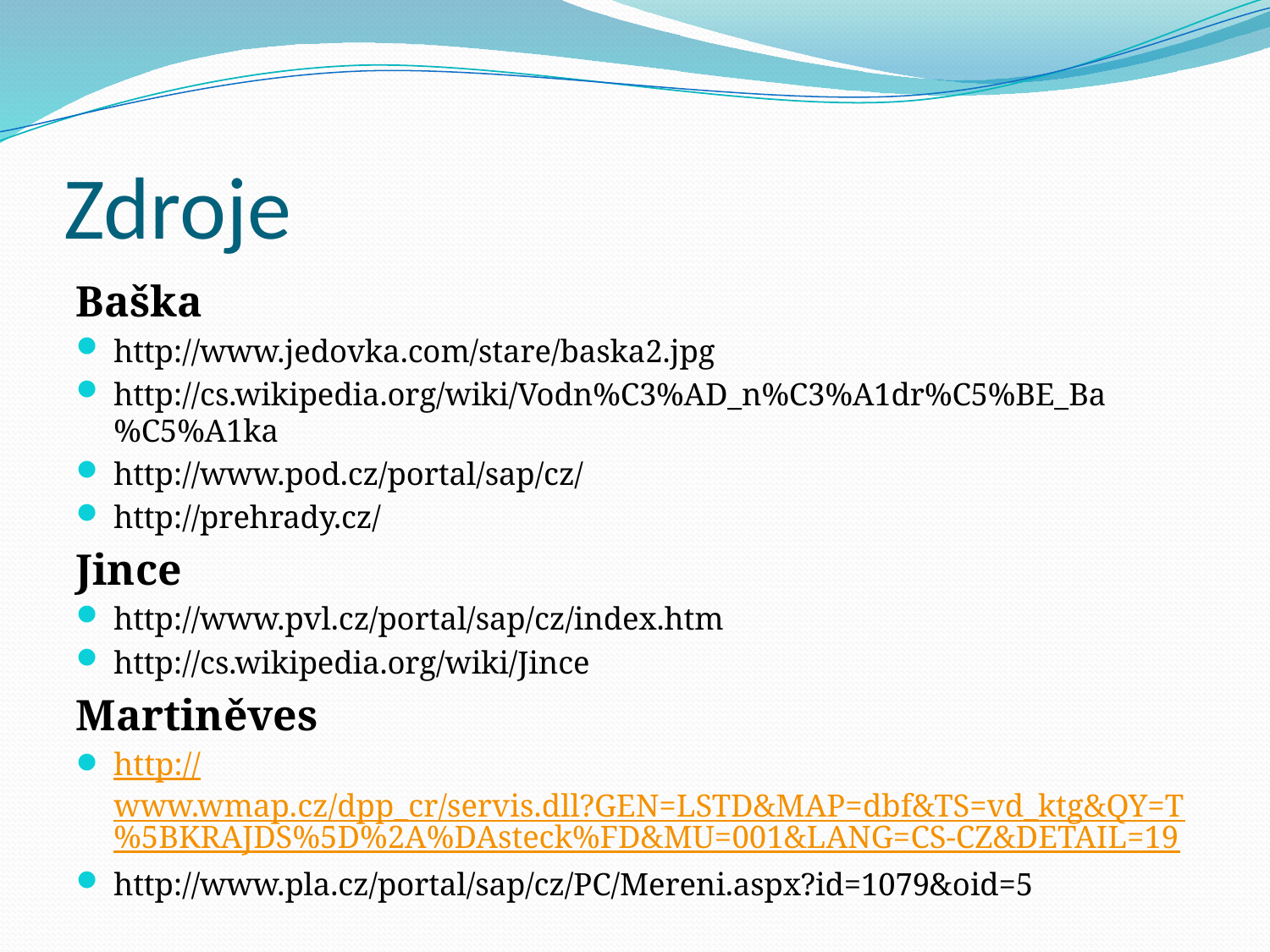

# Zdroje
Baška
http://www.jedovka.com/stare/baska2.jpg
http://cs.wikipedia.org/wiki/Vodn%C3%AD_n%C3%A1dr%C5%BE_Ba%C5%A1ka
http://www.pod.cz/portal/sap/cz/
http://prehrady.cz/
Jince
http://www.pvl.cz/portal/sap/cz/index.htm
http://cs.wikipedia.org/wiki/Jince
Martiněves
http://www.wmap.cz/dpp_cr/servis.dll?GEN=LSTD&MAP=dbf&TS=vd_ktg&QY=T%5BKRAJDS%5D%2A%DAsteck%FD&MU=001&LANG=CS-CZ&DETAIL=19
http://www.pla.cz/portal/sap/cz/PC/Mereni.aspx?id=1079&oid=5